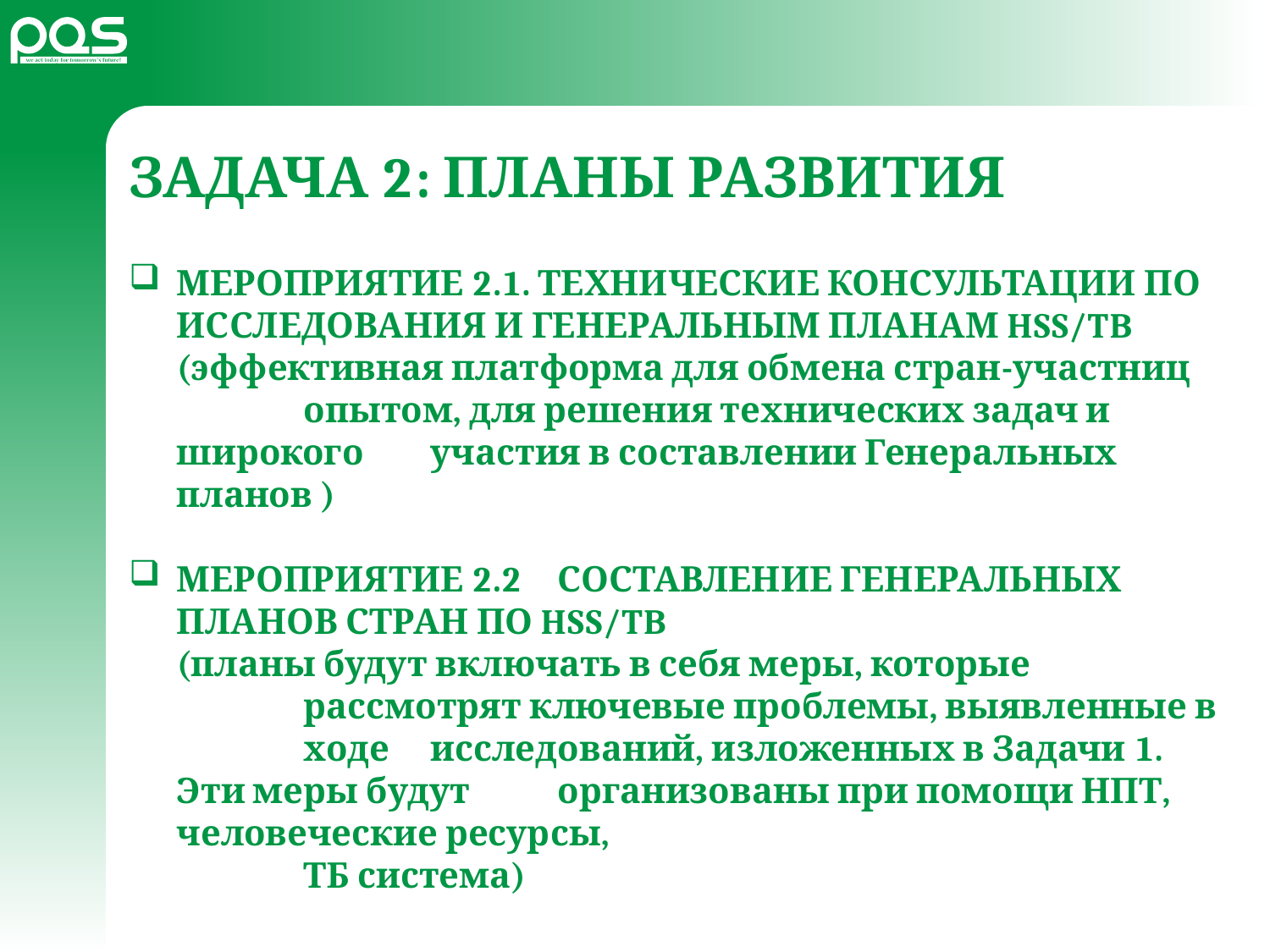

# ЗАДАЧА 2: ПЛАНЫ РАЗВИТИЯ
МЕРОПРИЯТИЕ 2.1. ТЕХНИЧЕСКИЕ КОНСУЛЬТАЦИИ ПО ИССЛЕДОВАНИЯ И ГЕНЕРАЛЬНЫМ ПЛАНАМ HSS/TB
	(эффективная платформа для обмена стран-участниц 	опытом, для решения технических задач и широкого 	участия в составлении Генеральных планов )

МЕРОПРИЯТИЕ 2.2	СОСТАВЛЕНИЕ ГЕНЕРАЛЬНЫХ ПЛАНОВ СТРАН ПО HSS/TB
	(планы будут включать в себя меры, которые 			рассмотрят ключевые проблемы, выявленные в 	ходе 	исследований, изложенных в Задачи 1. Эти меры будут 	организованы при помощи НПТ, человеческие ресурсы,
		ТБ система)